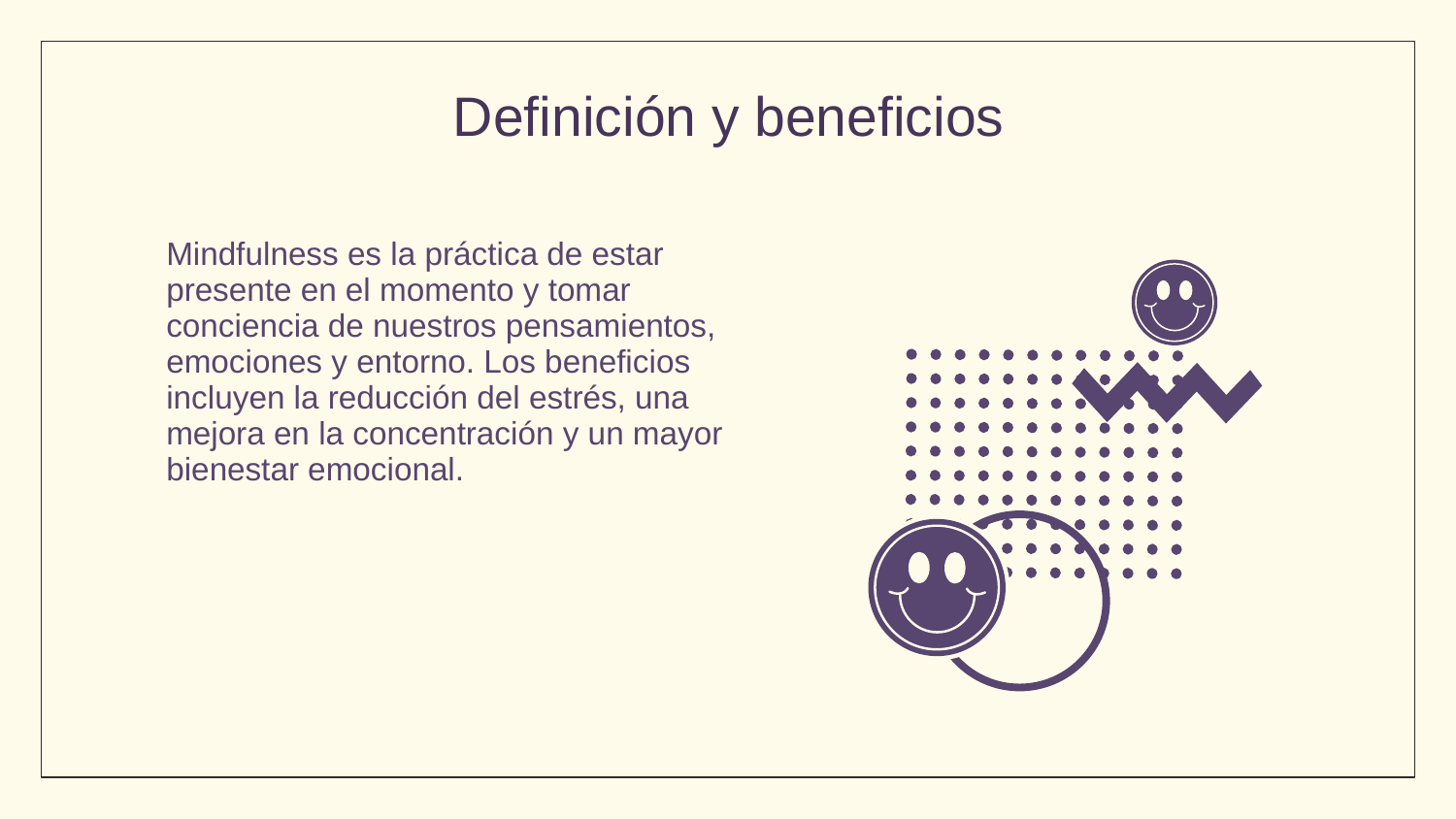

# Definición y beneficios
Mindfulness es la práctica de estar presente en el momento y tomar conciencia de nuestros pensamientos, emociones y entorno. Los beneficios incluyen la reducción del estrés, una mejora en la concentración y un mayor bienestar emocional.